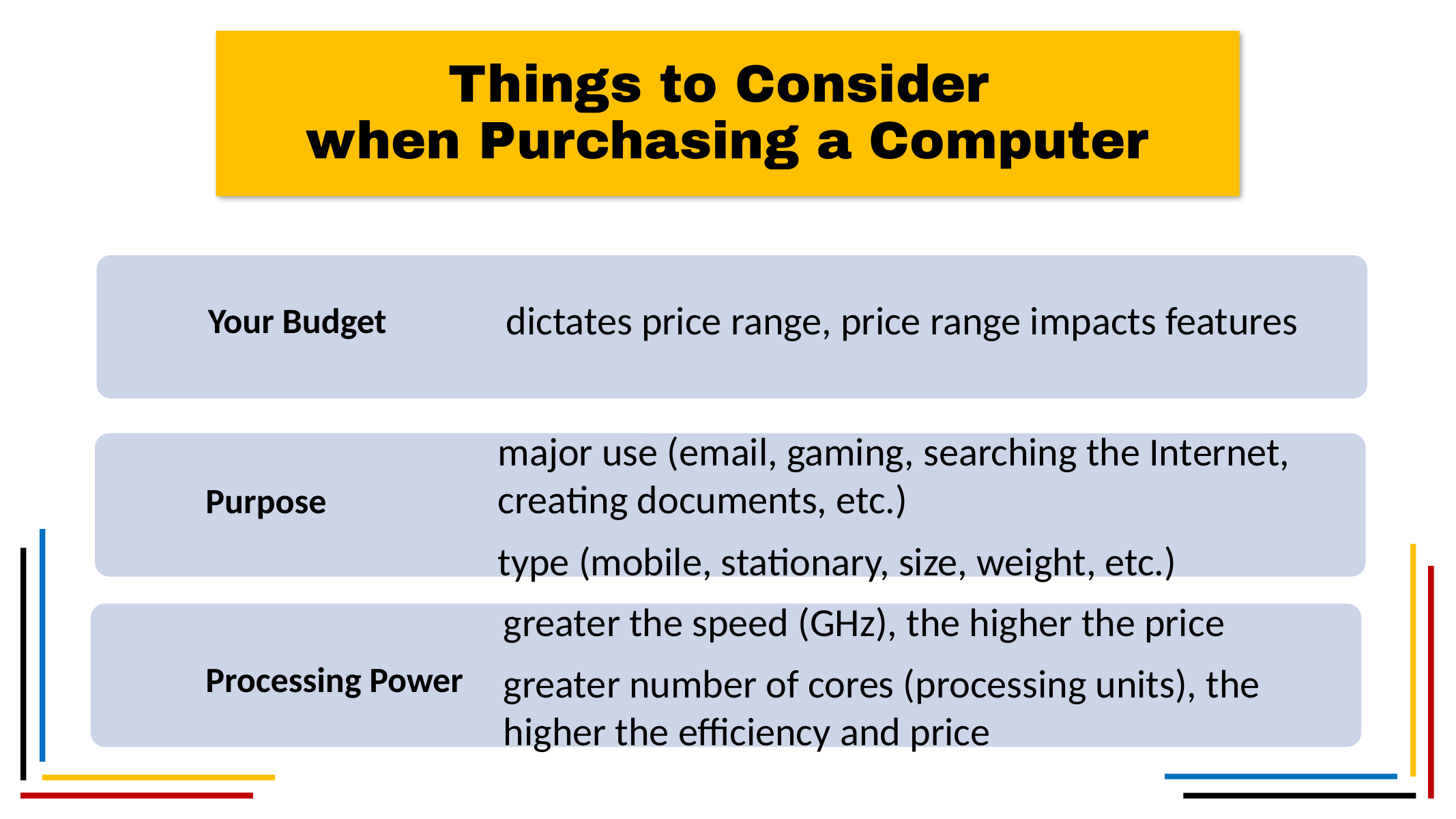

# Things to Consider when Purchasing a Computer
Your Budget
dictates price range, price range impacts features
Purpose
major use (email, gaming, searching the Internet, creating documents, etc.)
type (mobile, stationary, size, weight, etc.)
Processing Power
greater the speed (GHz), the higher the price
greater number of cores (processing units), the higher the efficiency and price